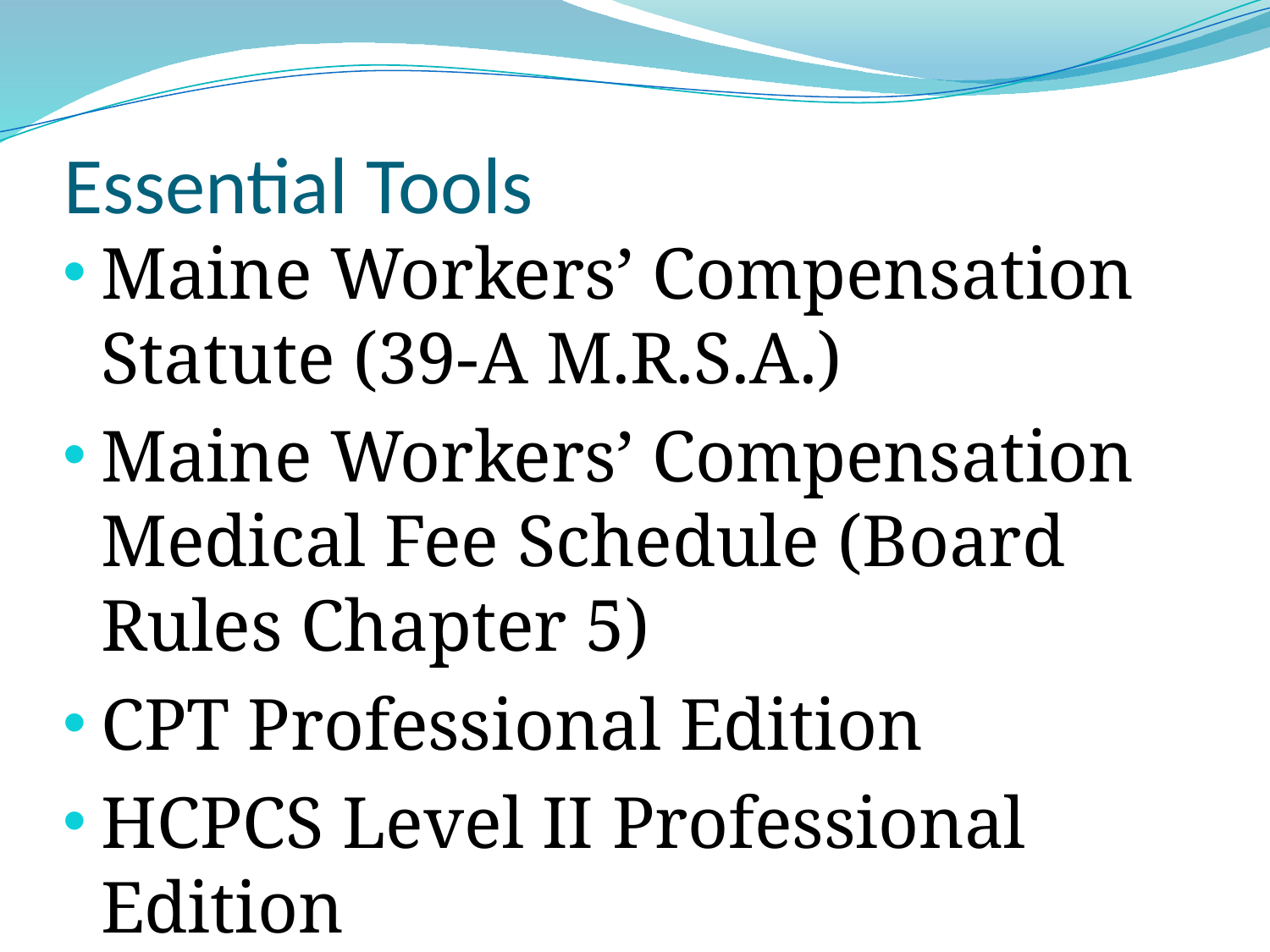

# Essential Tools
Maine Workers’ Compensation Statute (39-A M.R.S.A.)
Maine Workers’ Compensation Medical Fee Schedule (Board Rules Chapter 5)
CPT Professional Edition
HCPCS Level II Professional Edition